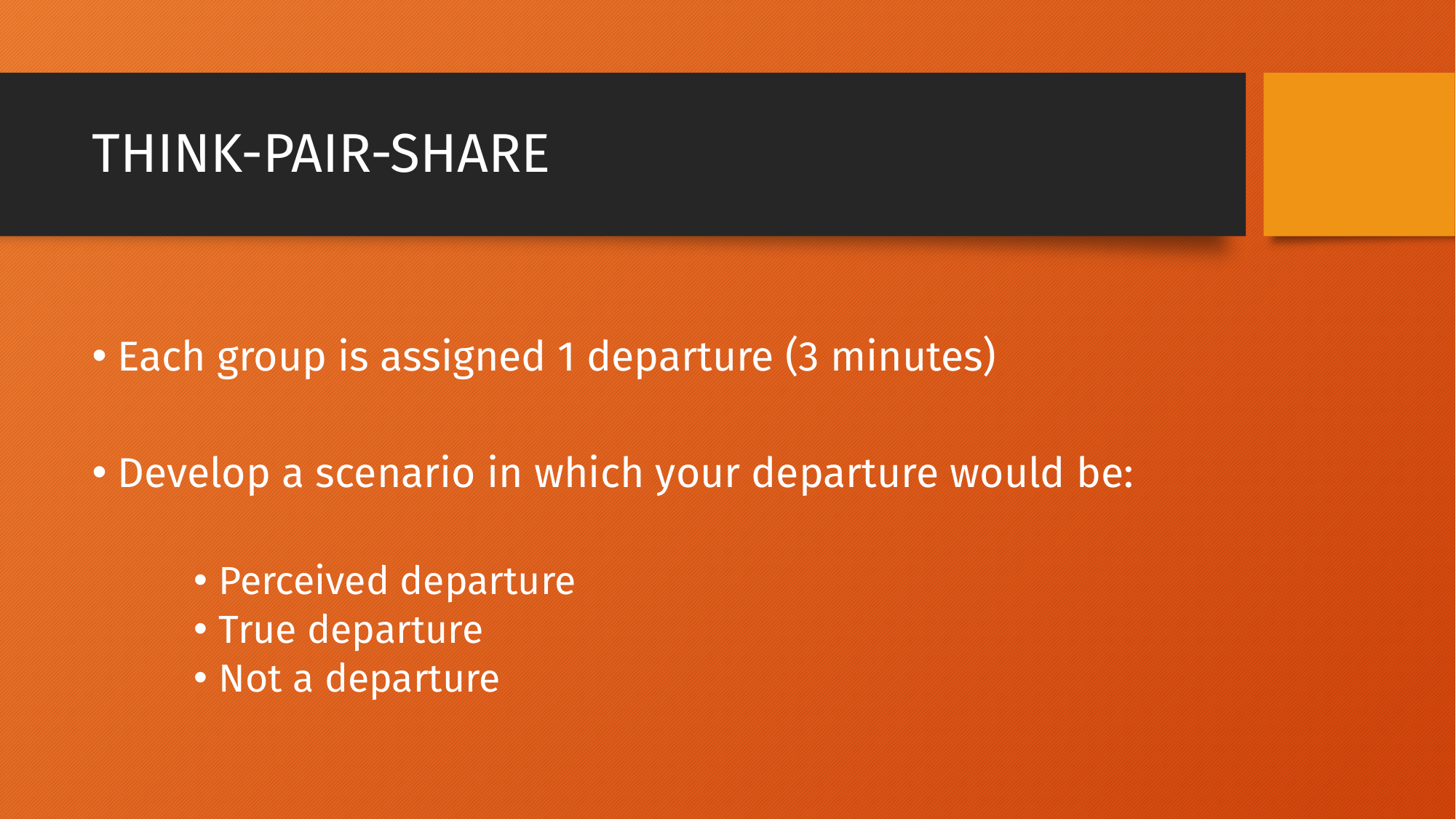

# THINK-PAIR-SHARE

Each group is assigned 1 departure (3 minutes)

Develop a scenario in which your departure would be:

Perceived departure
True departure
Not a departure